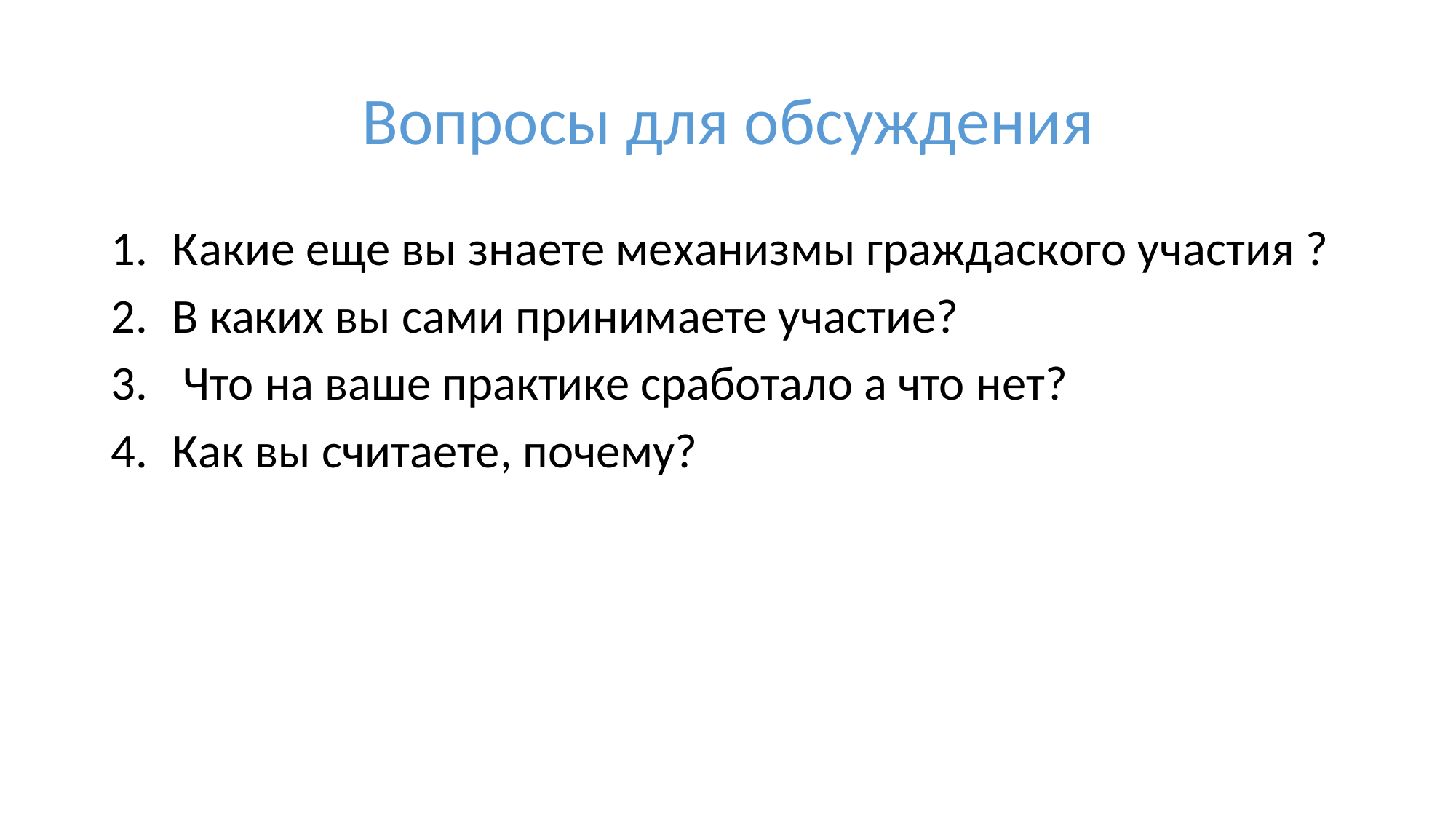

# Вопросы для обсуждения
Какие еще вы знаете механизмы граждаского участия ?
В каких вы сами принимаете участие?
 Что на ваше практике сработало а что нет?
Как вы считаете, почему?